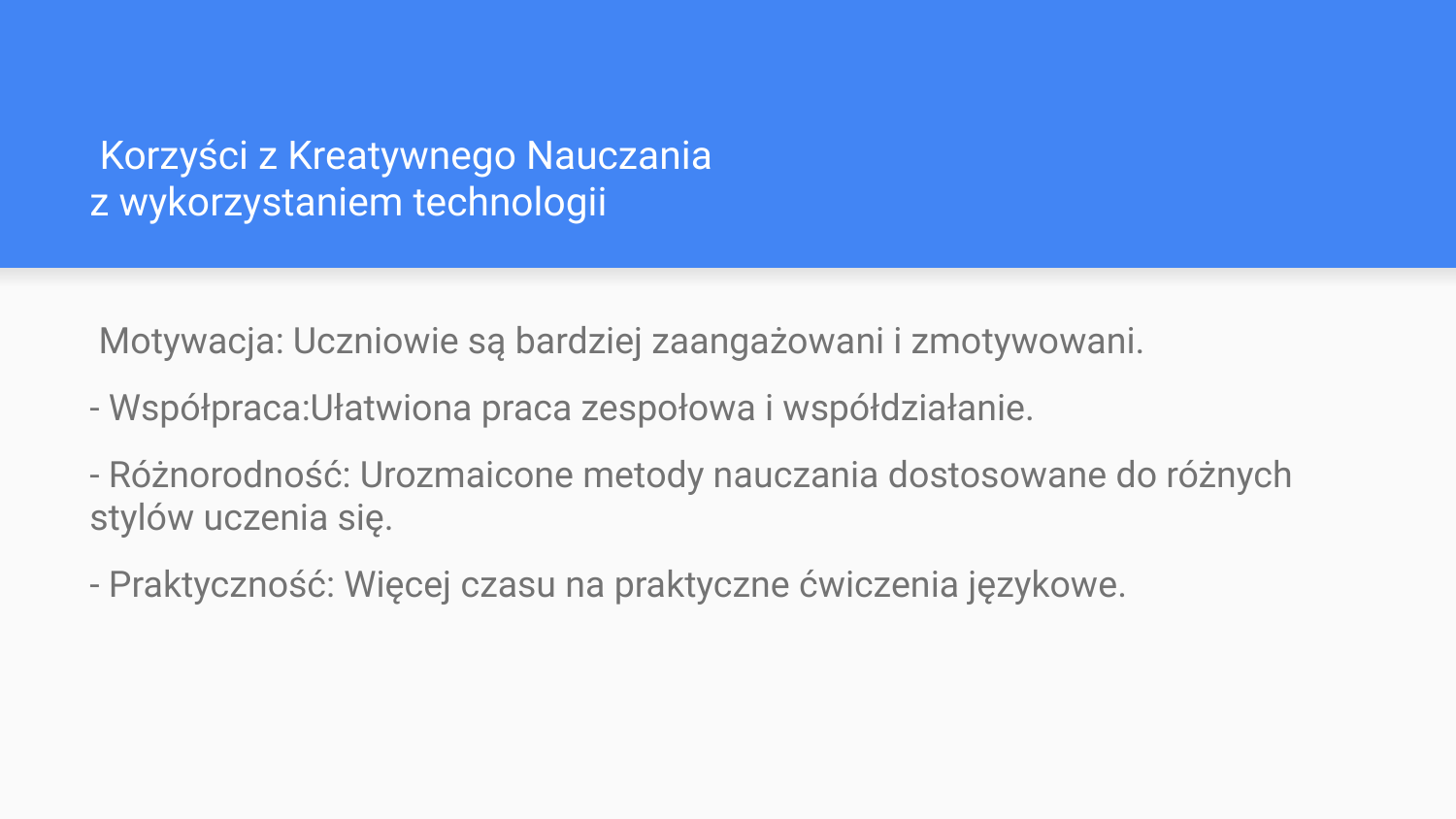

# Korzyści z Kreatywnego Nauczania
z wykorzystaniem technologii
 Motywacja: Uczniowie są bardziej zaangażowani i zmotywowani.
- Współpraca:Ułatwiona praca zespołowa i współdziałanie.
- Różnorodność: Urozmaicone metody nauczania dostosowane do różnych stylów uczenia się.
- Praktyczność: Więcej czasu na praktyczne ćwiczenia językowe.